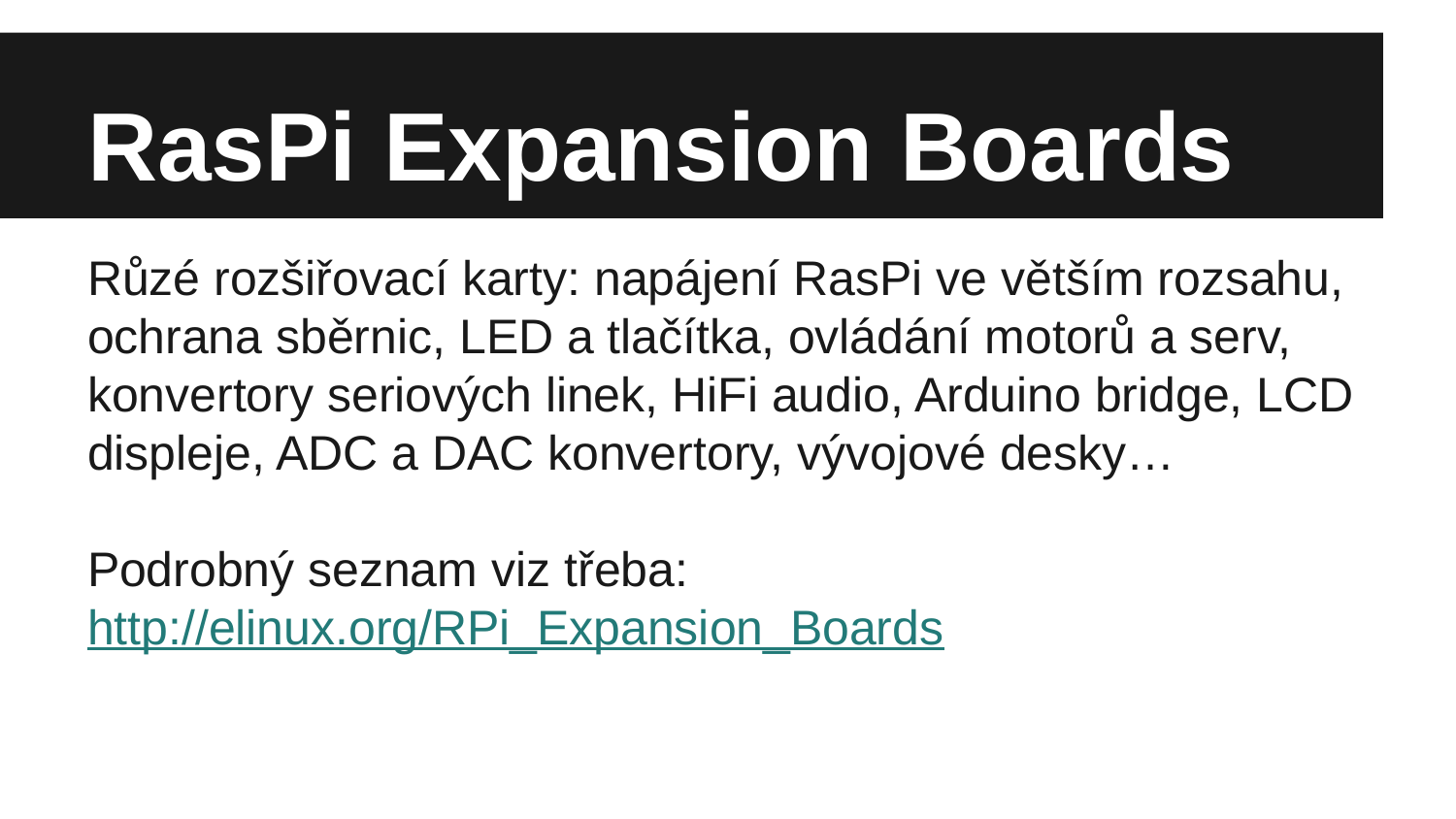

# RasPi Expansion Boards
Růzé rozšiřovací karty: napájení RasPi ve větším rozsahu, ochrana sběrnic, LED a tlačítka, ovládání motorů a serv, konvertory seriových linek, HiFi audio, Arduino bridge, LCD displeje, ADC a DAC konvertory, vývojové desky…

Podrobný seznam viz třeba:
http://elinux.org/RPi_Expansion_Boards